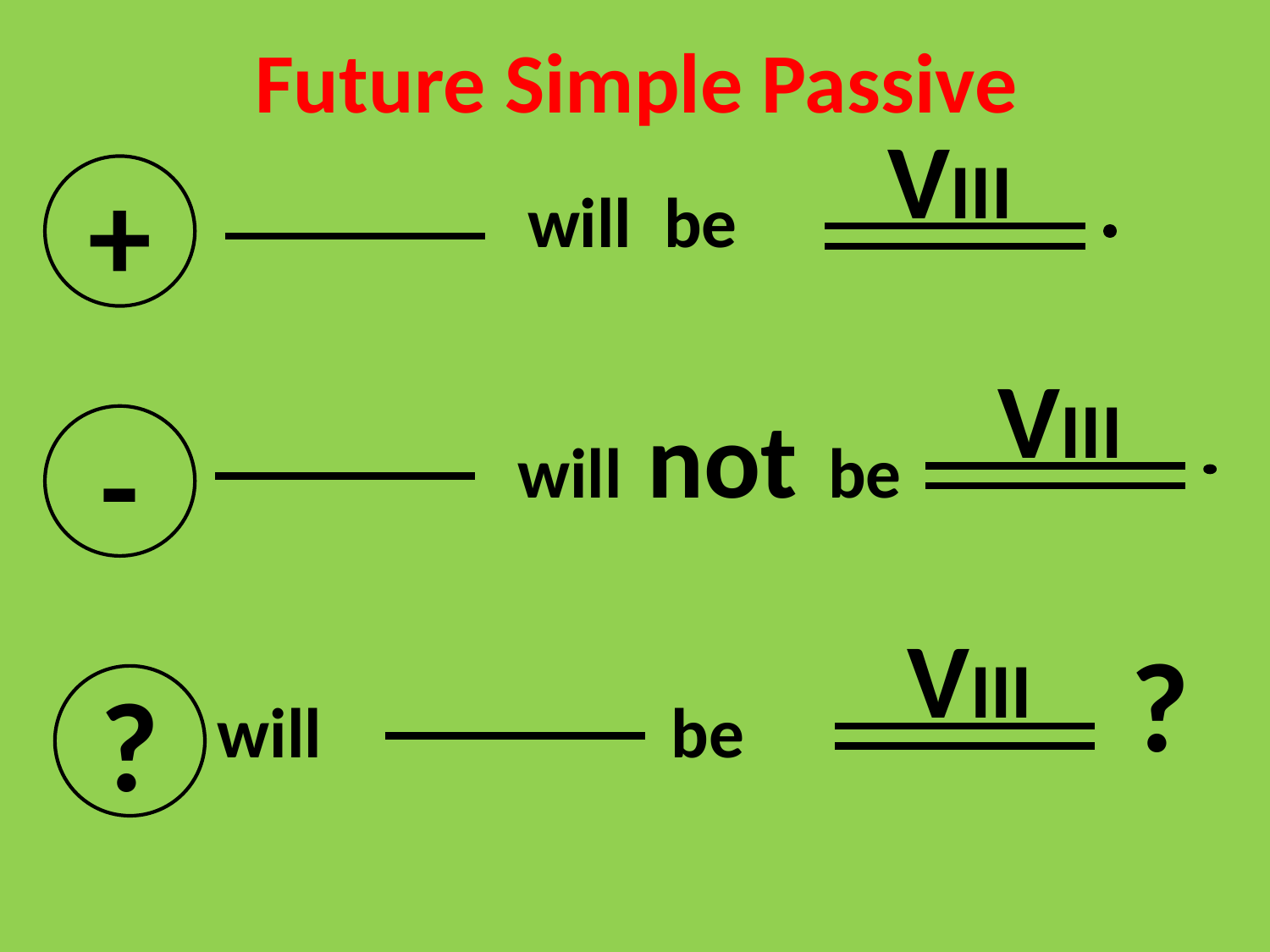

# Future Simple Passive
VIII
will  be
+

VIII
will             be
not
-

VIII
will                      be
?
?